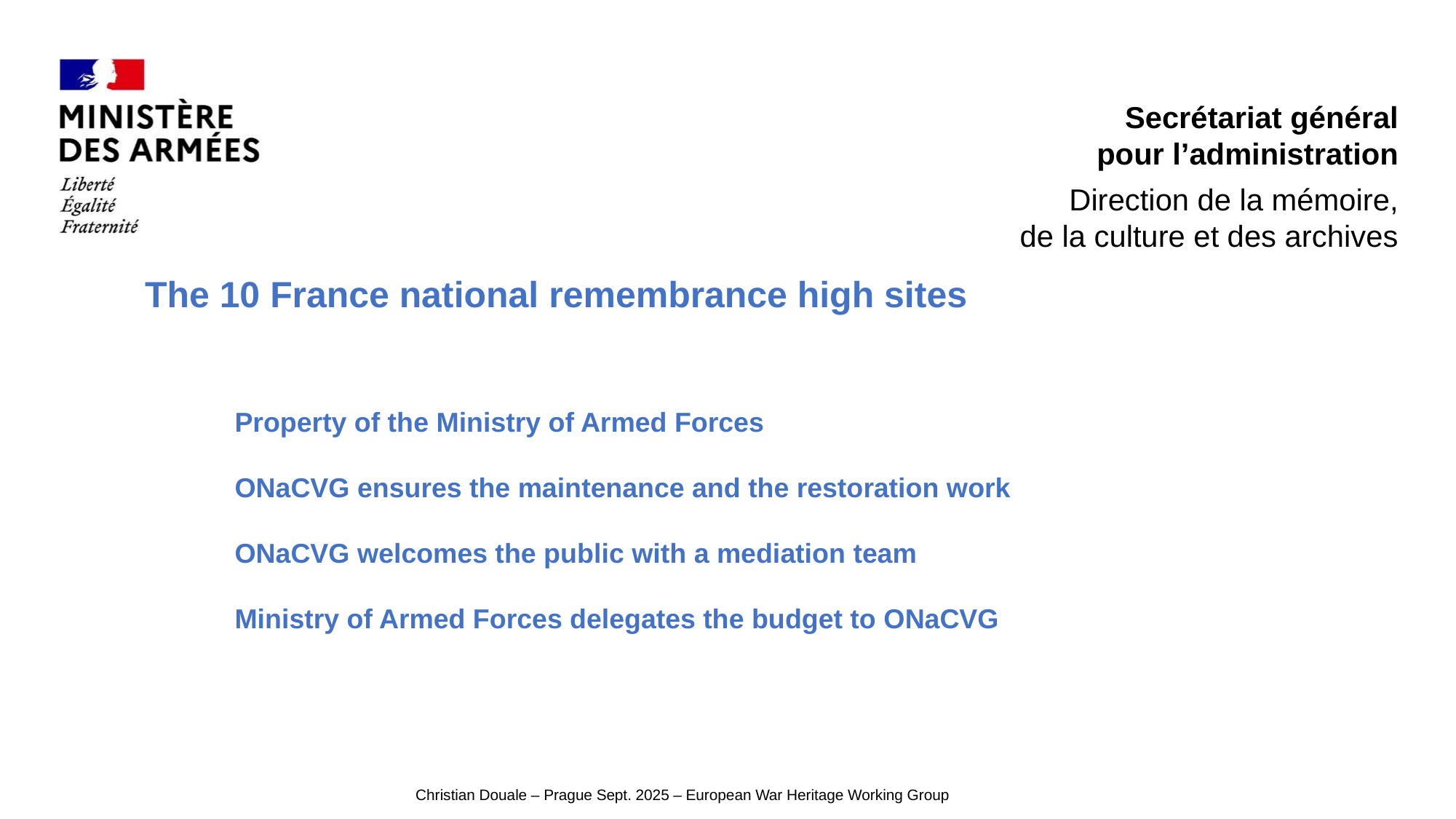

The 10 France national remembrance high sites
Property of the Ministry of Armed Forces

ONaCVG ensures the maintenance and the restoration work

ONaCVG welcomes the public with a mediation team

Ministry of Armed Forces delegates the budget to ONaCVG

Christian Douale – Prague Sept. 2025 – European War Heritage Working Group